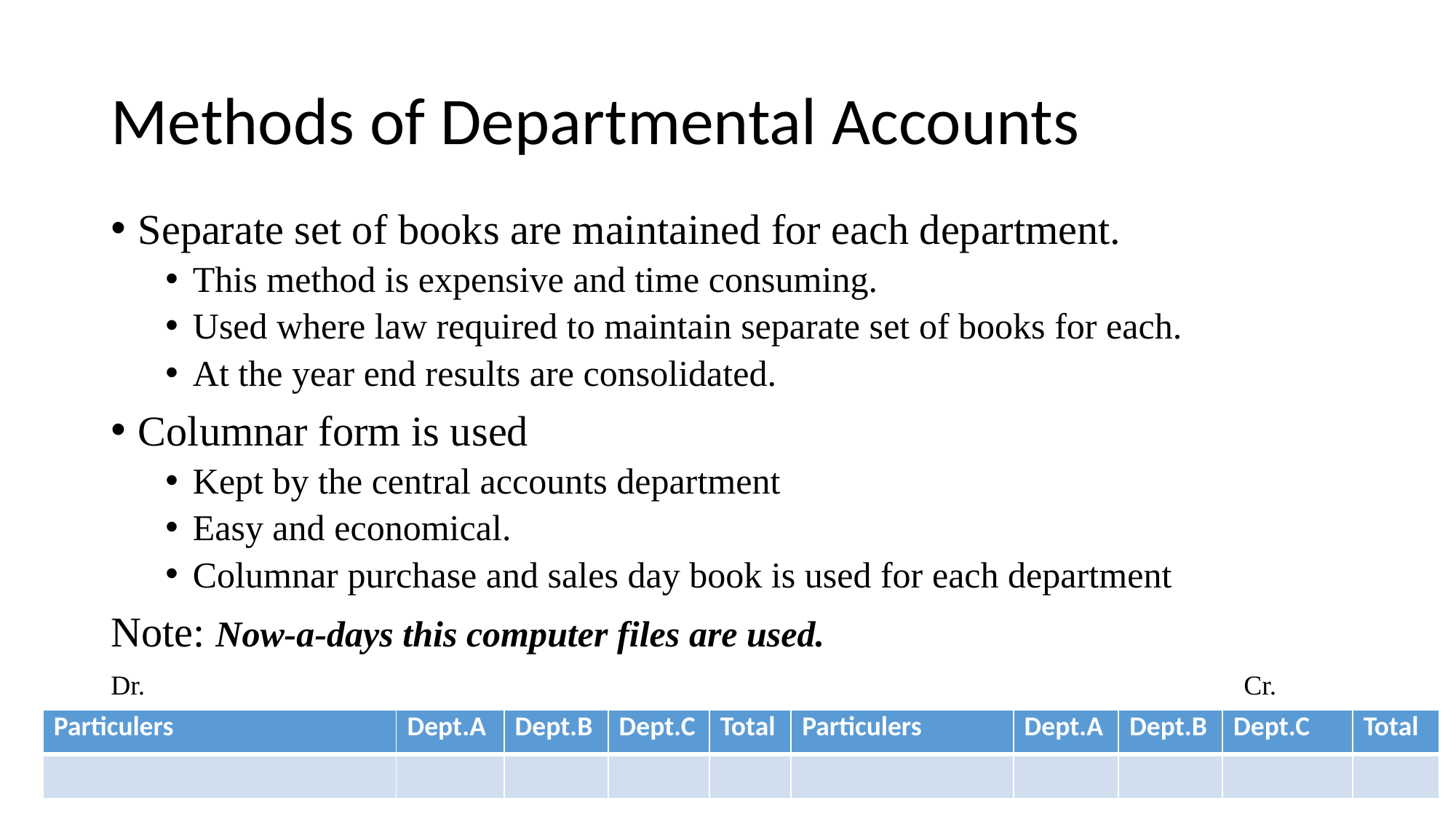

# Methods of Departmental Accounts
Separate set of books are maintained for each department.
This method is expensive and time consuming.
Used where law required to maintain separate set of books for each.
At the year end results are consolidated.
Columnar form is used
Kept by the central accounts department
Easy and economical.
Columnar purchase and sales day book is used for each department
Note: Now-a-days this computer files are used.
Dr.										      Cr.

| Particulers | Dept.A | Dept.B | Dept.C | Total | Particulers | Dept.A | Dept.B | Dept.C | Total |
| --- | --- | --- | --- | --- | --- | --- | --- | --- | --- |
|  |  |  |  |  |  |  |  |  |  |